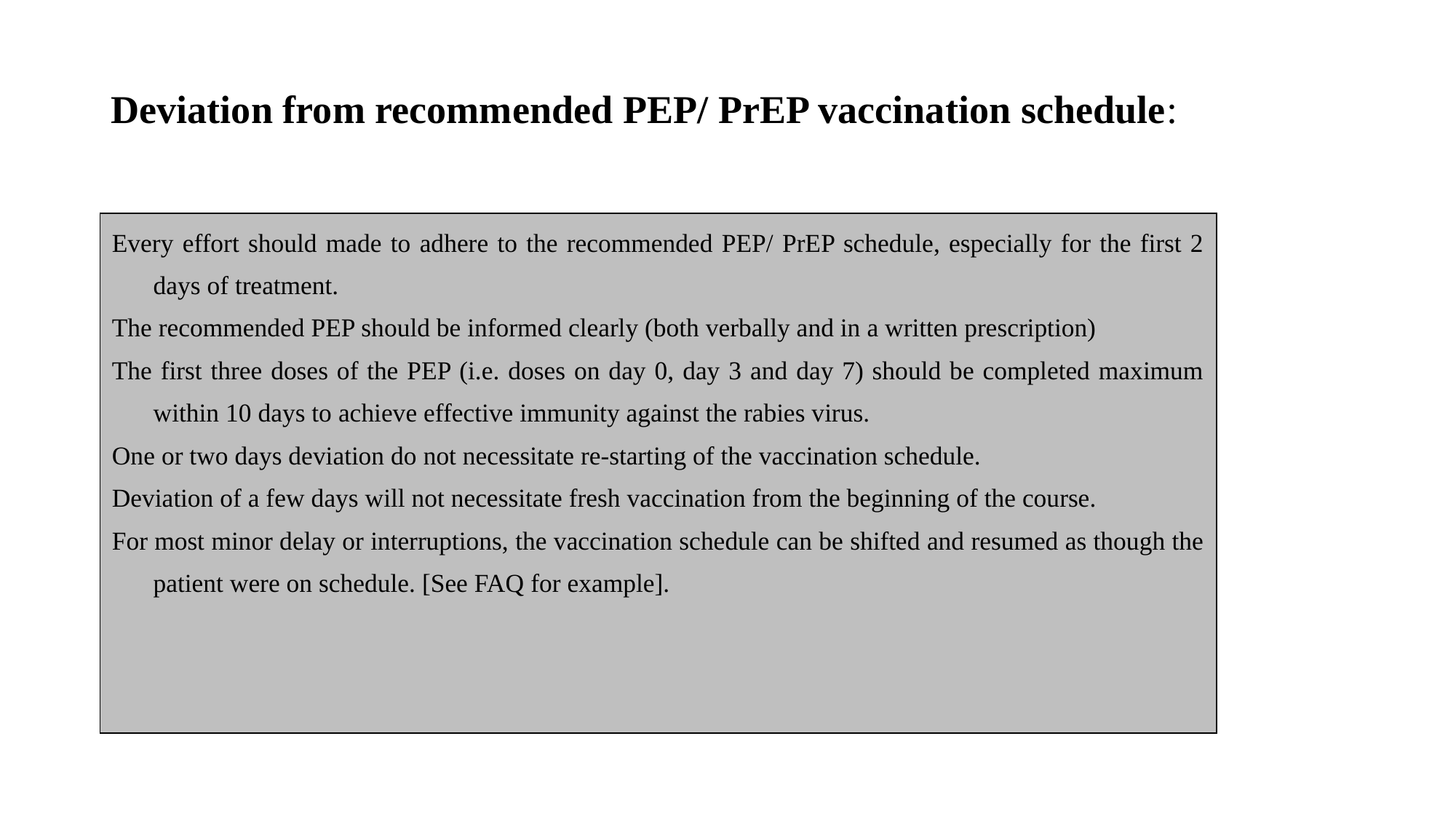

# Deviation from recommended PEP/ PrEP vaccination schedule:
| Every effort should made to adhere to the recommended PEP/ PrEP schedule, especially for the first 2 days of treatment. The recommended PEP should be informed clearly (both verbally and in a written prescription) The first three doses of the PEP (i.e. doses on day 0, day 3 and day 7) should be completed maximum within 10 days to achieve effective immunity against the rabies virus. One or two days deviation do not necessitate re-starting of the vaccination schedule. Deviation of a few days will not necessitate fresh vaccination from the beginning of the course. For most minor delay or interruptions, the vaccination schedule can be shifted and resumed as though the patient were on schedule. [See FAQ for example]. |
| --- |